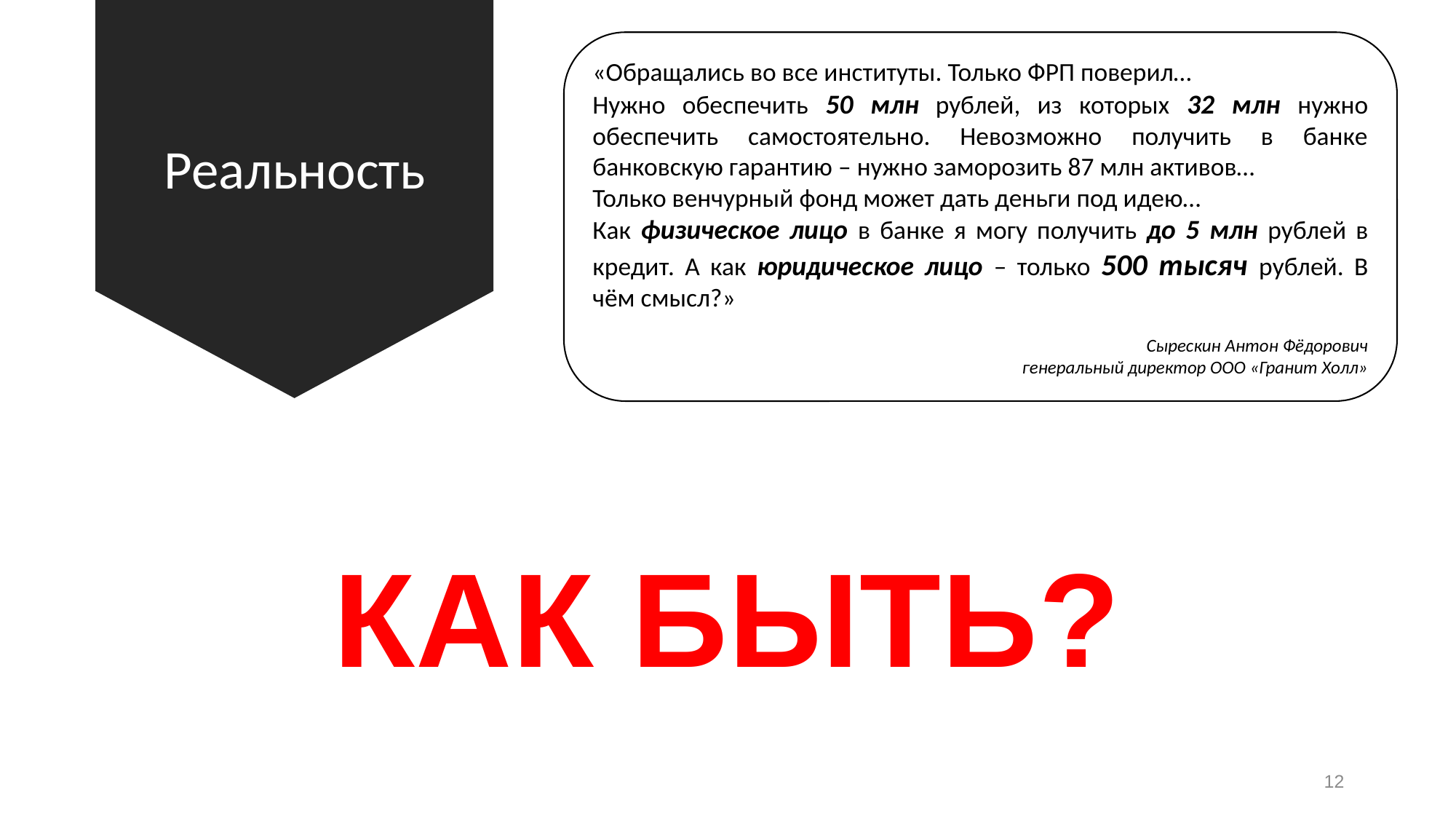

# Реальность
«Обращались во все институты. Только ФРП поверил…
Нужно обеспечить 50 млн рублей, из которых 32 млн нужно обеспечить самостоятельно. Невозможно получить в банке банковскую гарантию – нужно заморозить 87 млн активов…
Только венчурный фонд может дать деньги под идею…
Как физическое лицо в банке я могу получить до 5 млн рублей в кредит. А как юридическое лицо – только 500 тысяч рублей. В чём смысл?»

Сырескин Антон Фёдорович
генеральный директор ООО «Гранит Холл»
КАК БЫТЬ?
12